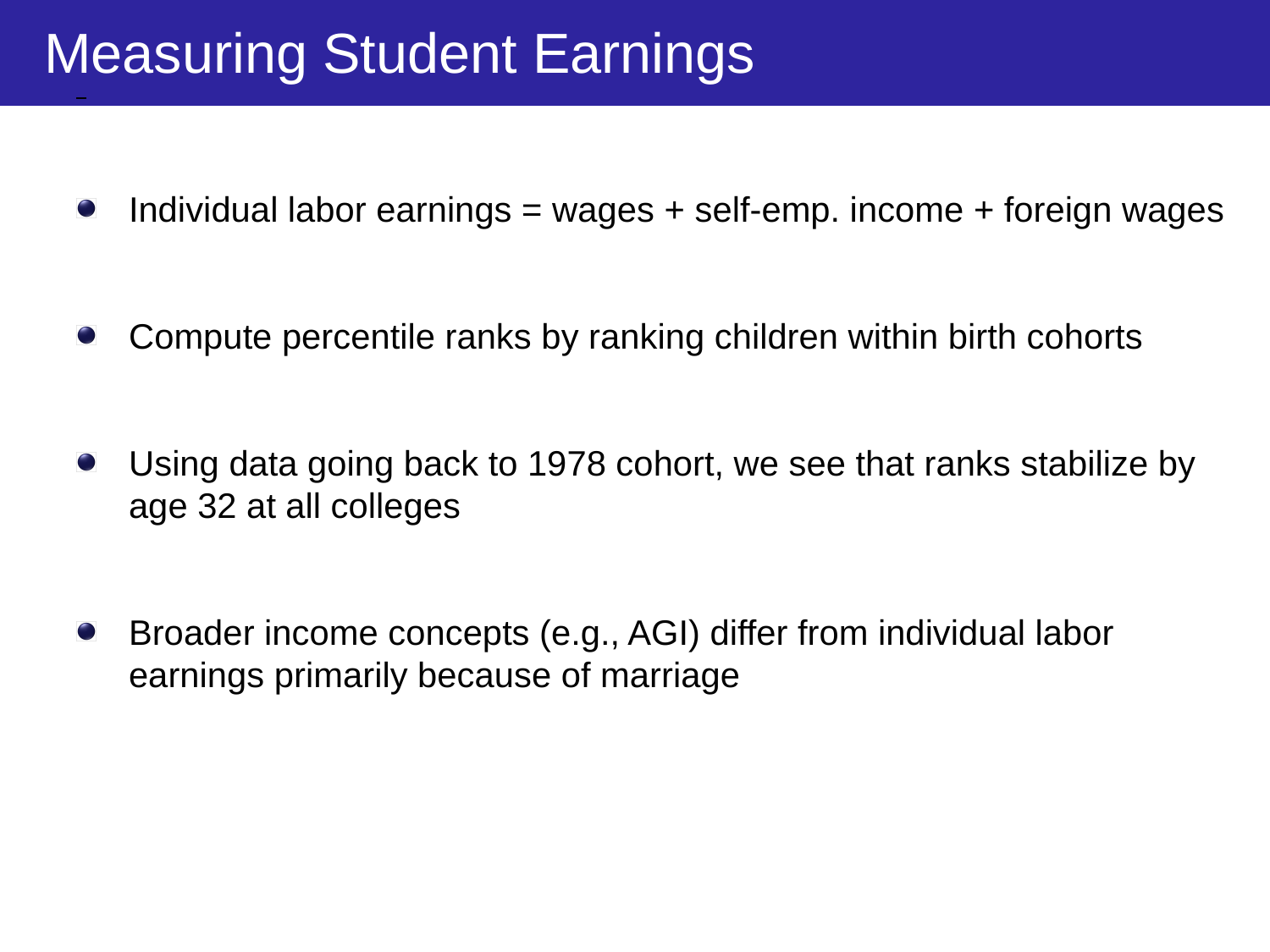

Measuring Student Earnings

Individual labor earnings = wages + self-emp. income + foreign wages

Compute percentile ranks by ranking children within birth cohorts

Using data going back to 1978 cohort, we see that ranks stabilize by age 32 at all colleges

Broader income concepts (e.g., AGI) differ from individual labor earnings primarily because of marriage